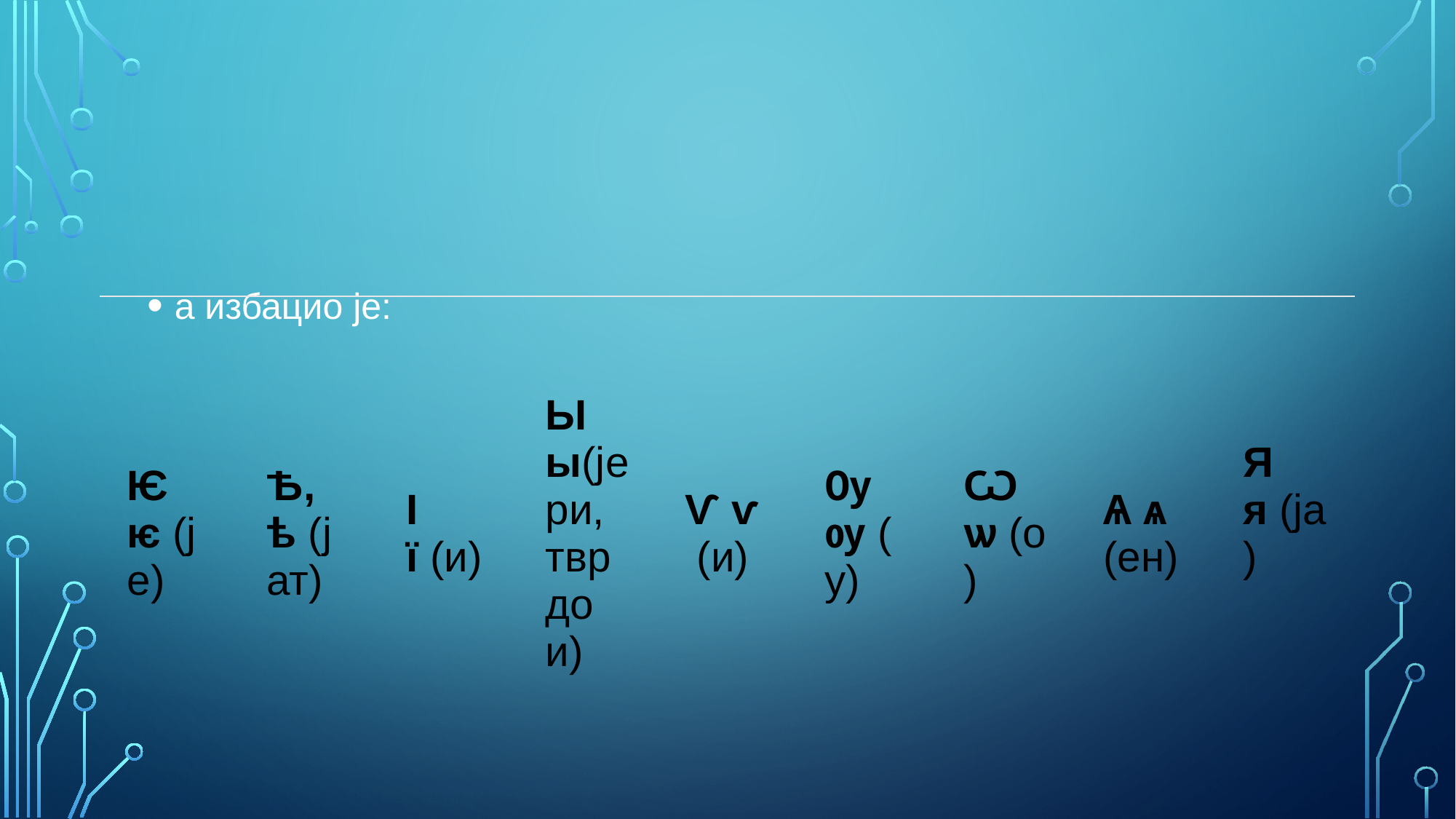

#
а избацио је:

| Ѥ ѥ (је) | Ѣ, ѣ (јат) | І ї (и) | Ы ы(јери, тврдо и) | Ѵ ѵ (и) | Ѹ ѹ (у) | Ѡ ѡ (о) | Ѧ ѧ (ен) | Я я (ја) |
| --- | --- | --- | --- | --- | --- | --- | --- | --- |